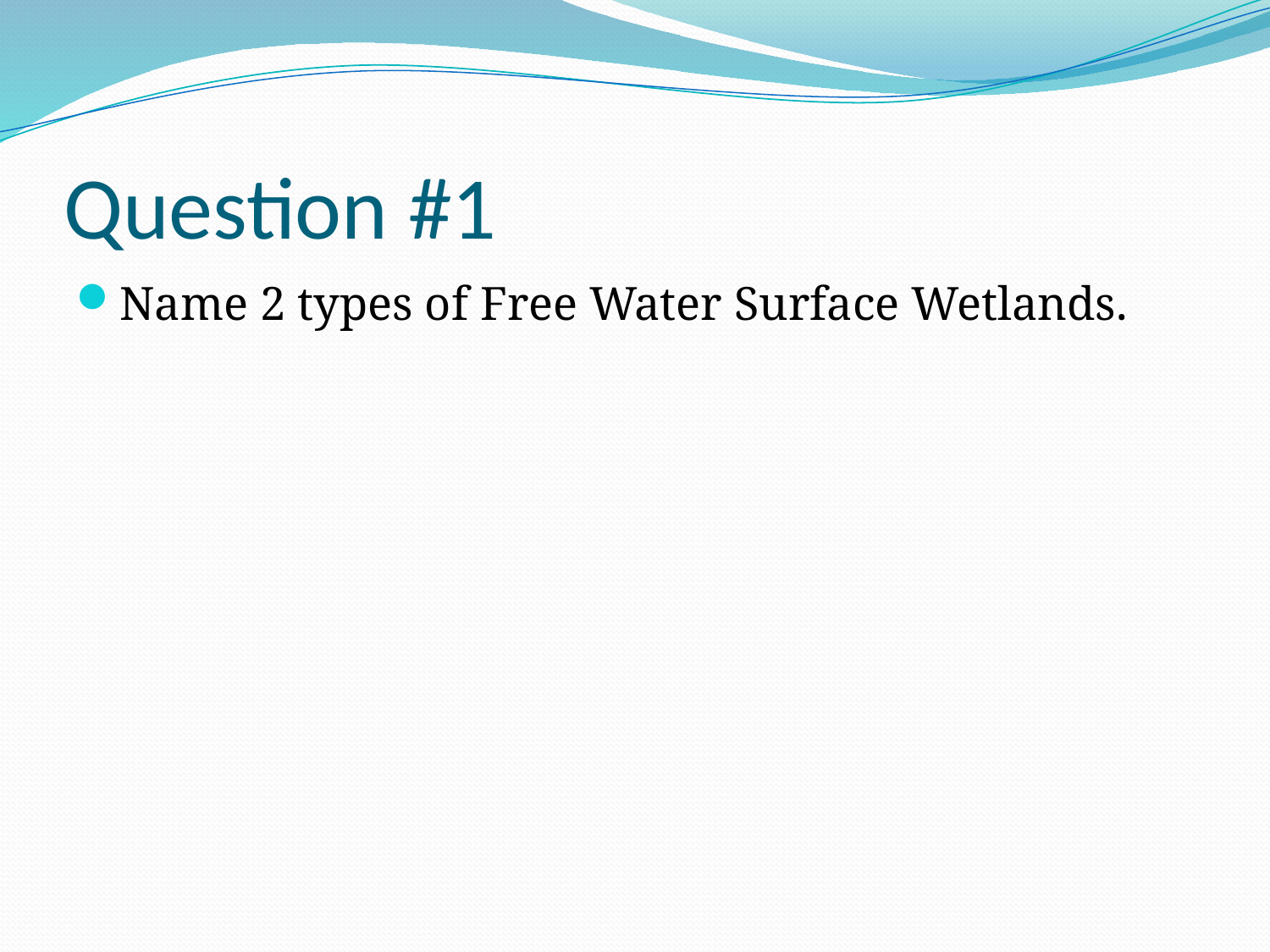

# Question #1
Name 2 types of Free Water Surface Wetlands.